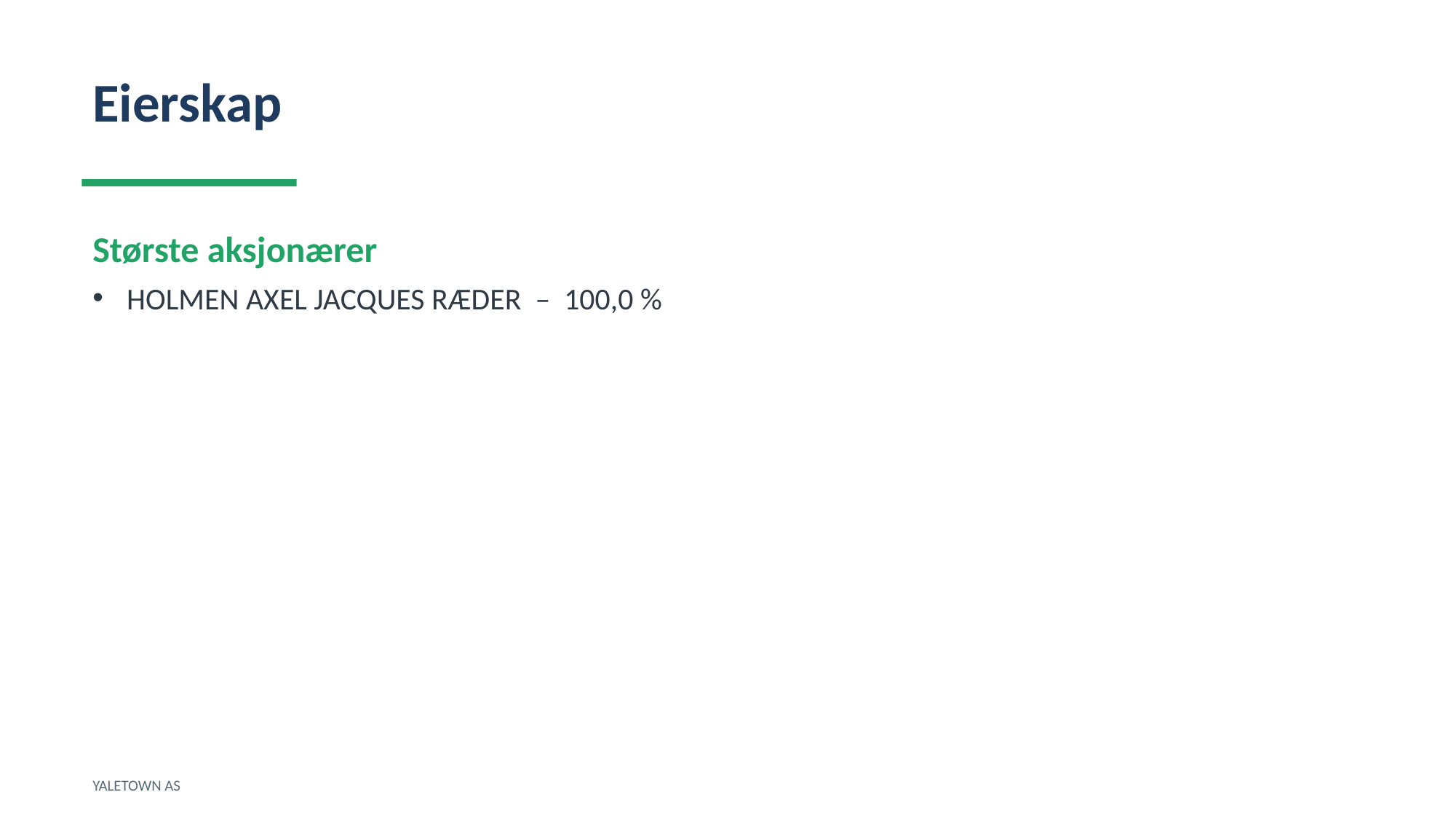

Eierskap

Største aksjonærer
HOLMEN AXEL JACQUES RÆDER  –  100,0 %
YALETOWN AS